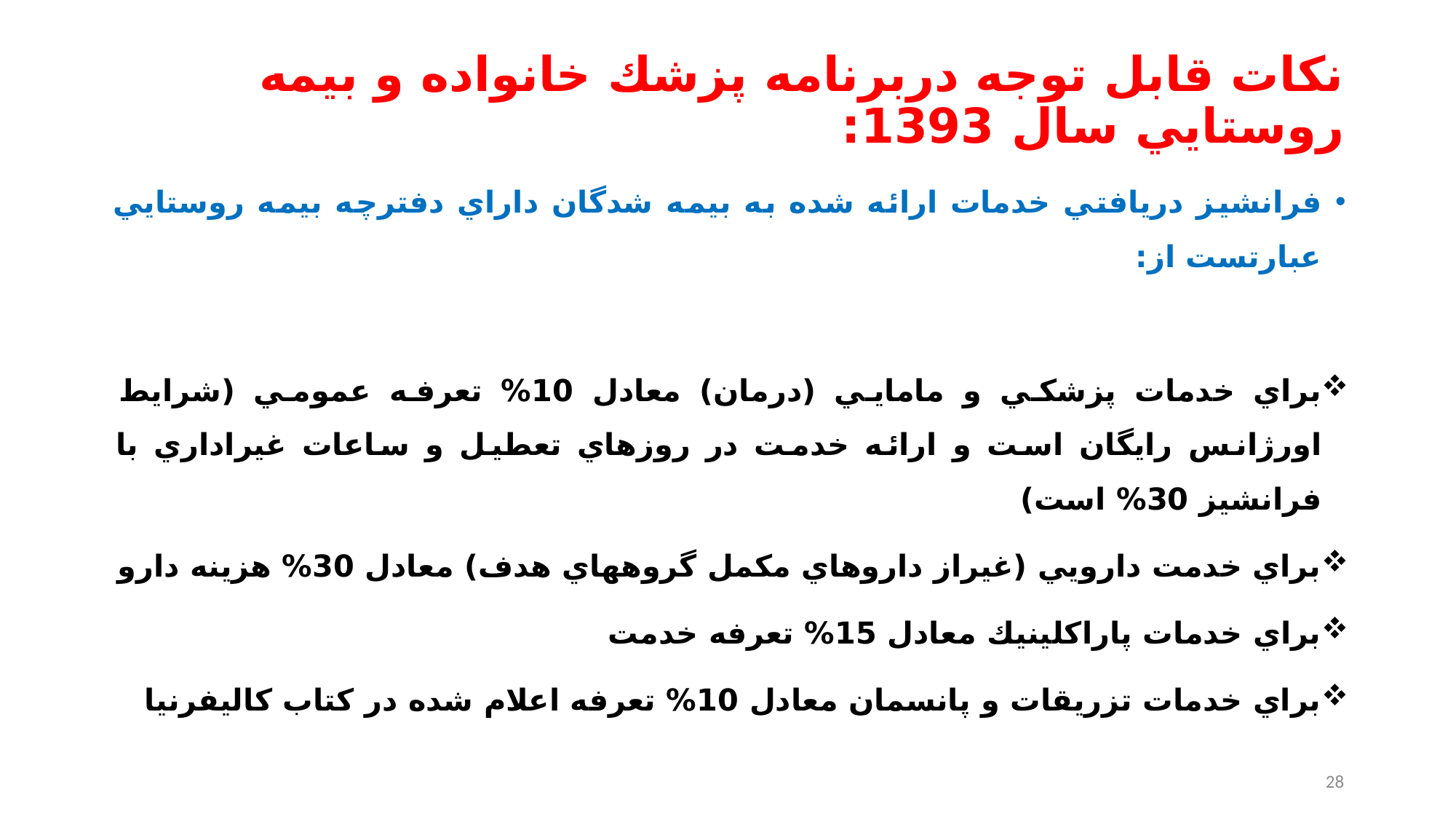

# نكات قابل توجه دربرنامه پزشك خانواده و بيمه روستايي سال 1393:
فرانشيز دريافتي خدمات ارائه شده به بيمه شدگان داراي دفترچه بيمه روستايي عبارتست از:

براي خدمات پزشكي و مامايي (درمان) معادل 10% تعرفه عمومي (شرايط اورژانس رايگان است و ارائه خدمت در روزهاي تعطيل و ساعات غيراداري با فرانشيز 30% است)
براي خدمت دارويي (غيراز داروهاي مكمل گروههاي هدف) معادل 30% هزينه دارو
براي خدمات پاراكلينيك معادل 15% تعرفه خدمت
براي خدمات تزريقات و پانسمان معادل 10% تعرفه اعلام شده در كتاب كاليفرنيا

28